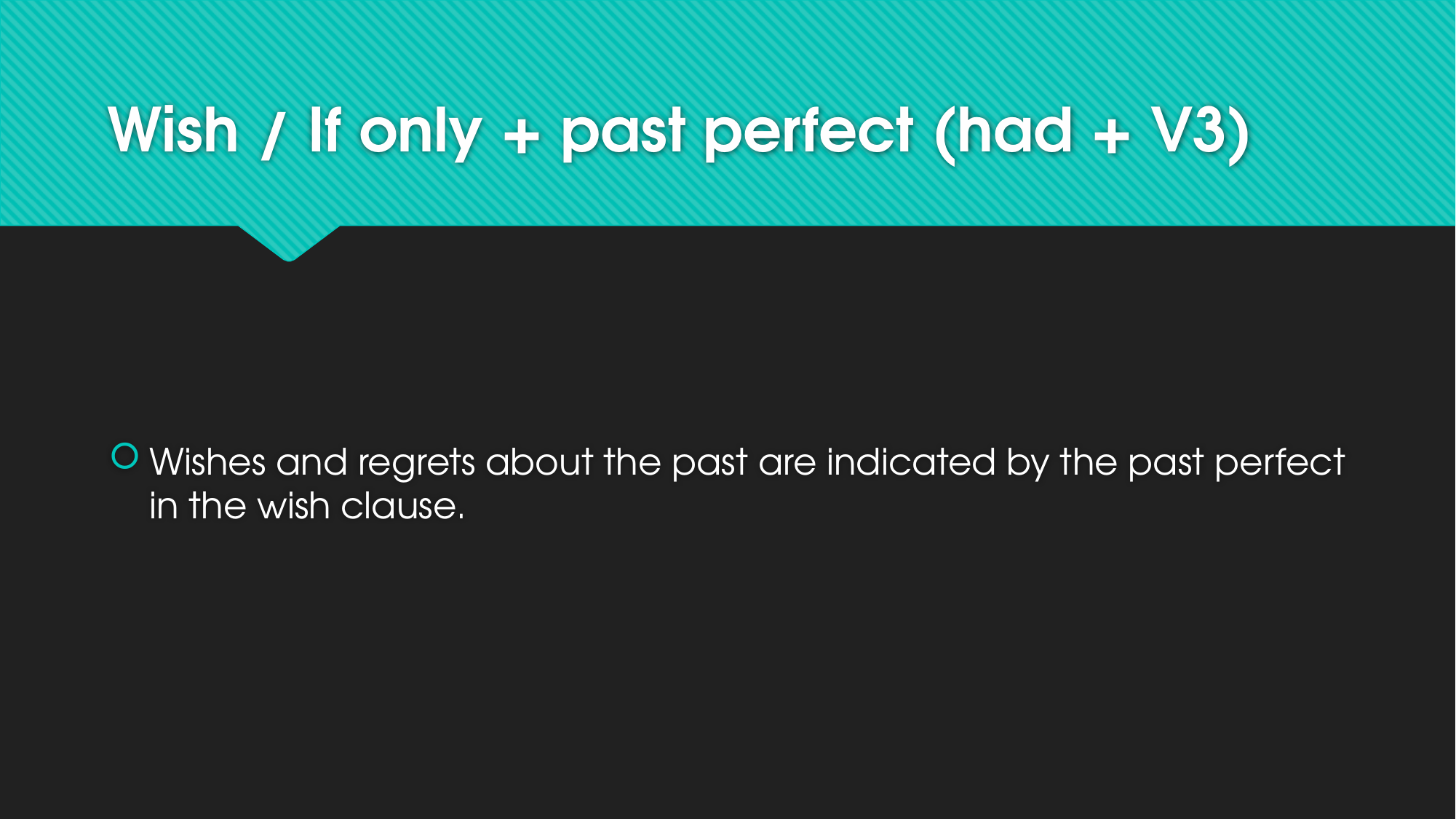

# Wish / If only + past perfect (had + V3)
Wishes and regrets about the past are indicated by the past perfect in the wish clause.